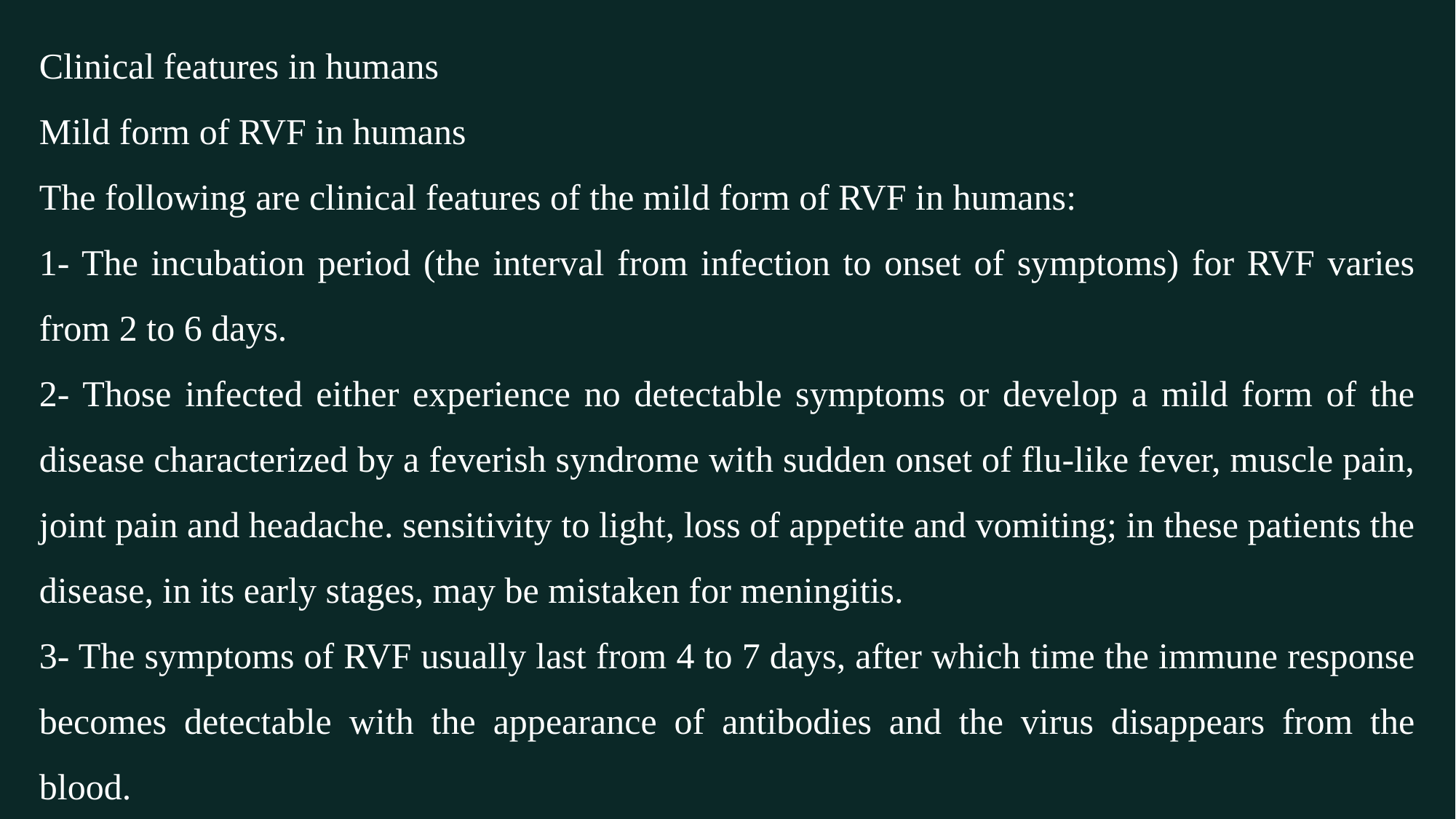

Clinical features in humans
Mild form of RVF in humans
The following are clinical features of the mild form of RVF in humans:
1- The incubation period (the interval from infection to onset of symptoms) for RVF varies from 2 to 6 days.
2- Those infected either experience no detectable symptoms or develop a mild form of the disease characterized by a feverish syndrome with sudden onset of flu-like fever, muscle pain, joint pain and headache. sensitivity to light, loss of appetite and vomiting; in these patients the disease, in its early stages, may be mistaken for meningitis.
3- The symptoms of RVF usually last from 4 to 7 days, after which time the immune response becomes detectable with the appearance of antibodies and the virus disappears from the blood.